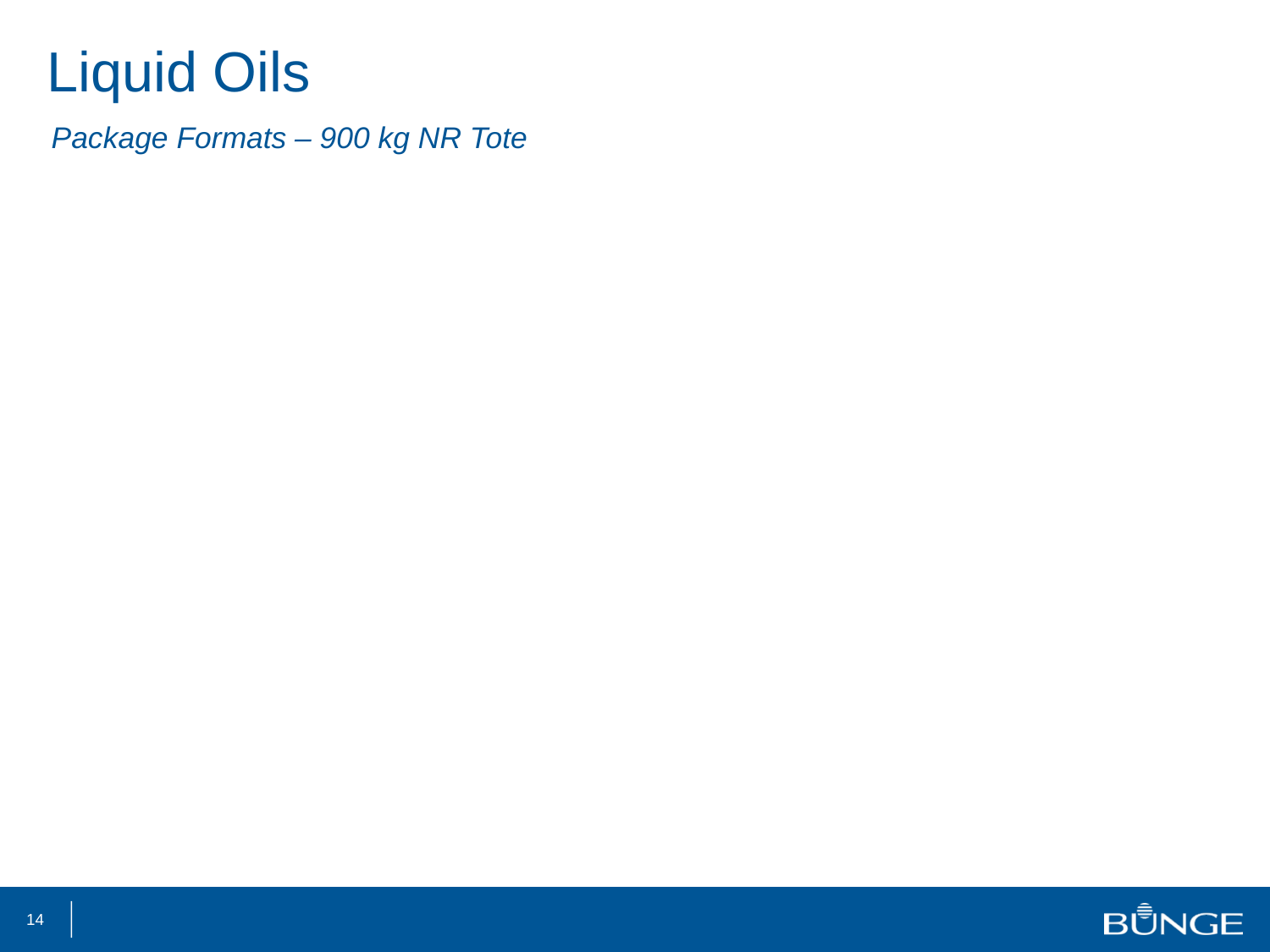

# Liquid Oils
Package Formats – 900 kg NR Tote

14